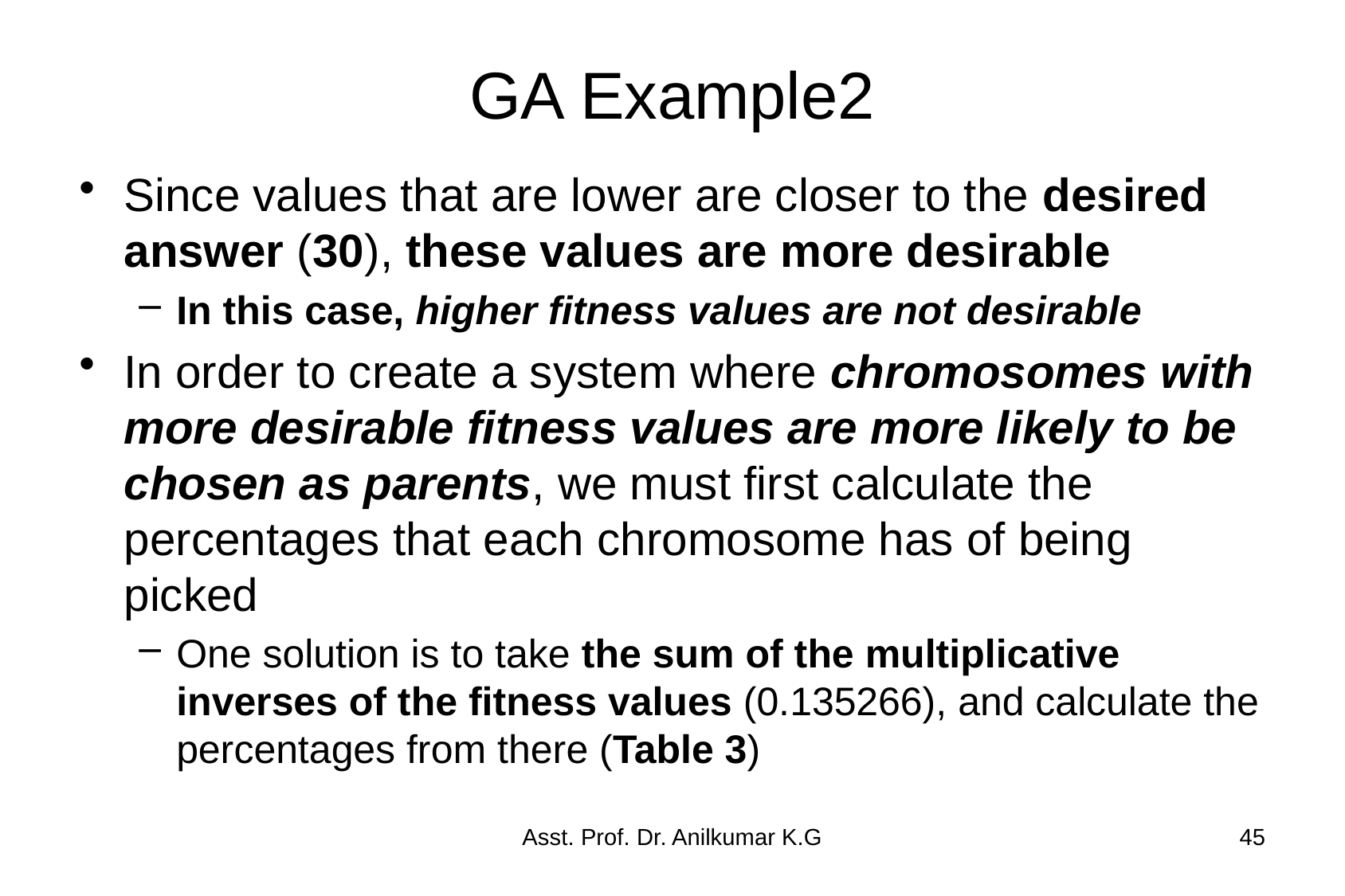

# GA Example2
Since values that are lower are closer to the desired answer (30), these values are more desirable
In this case, higher fitness values are not desirable
In order to create a system where chromosomes with more desirable fitness values are more likely to be chosen as parents, we must first calculate the percentages that each chromosome has of being picked
One solution is to take the sum of the multiplicative inverses of the fitness values (0.135266), and calculate the percentages from there (Table 3)
Asst. Prof. Dr. Anilkumar K.G
45